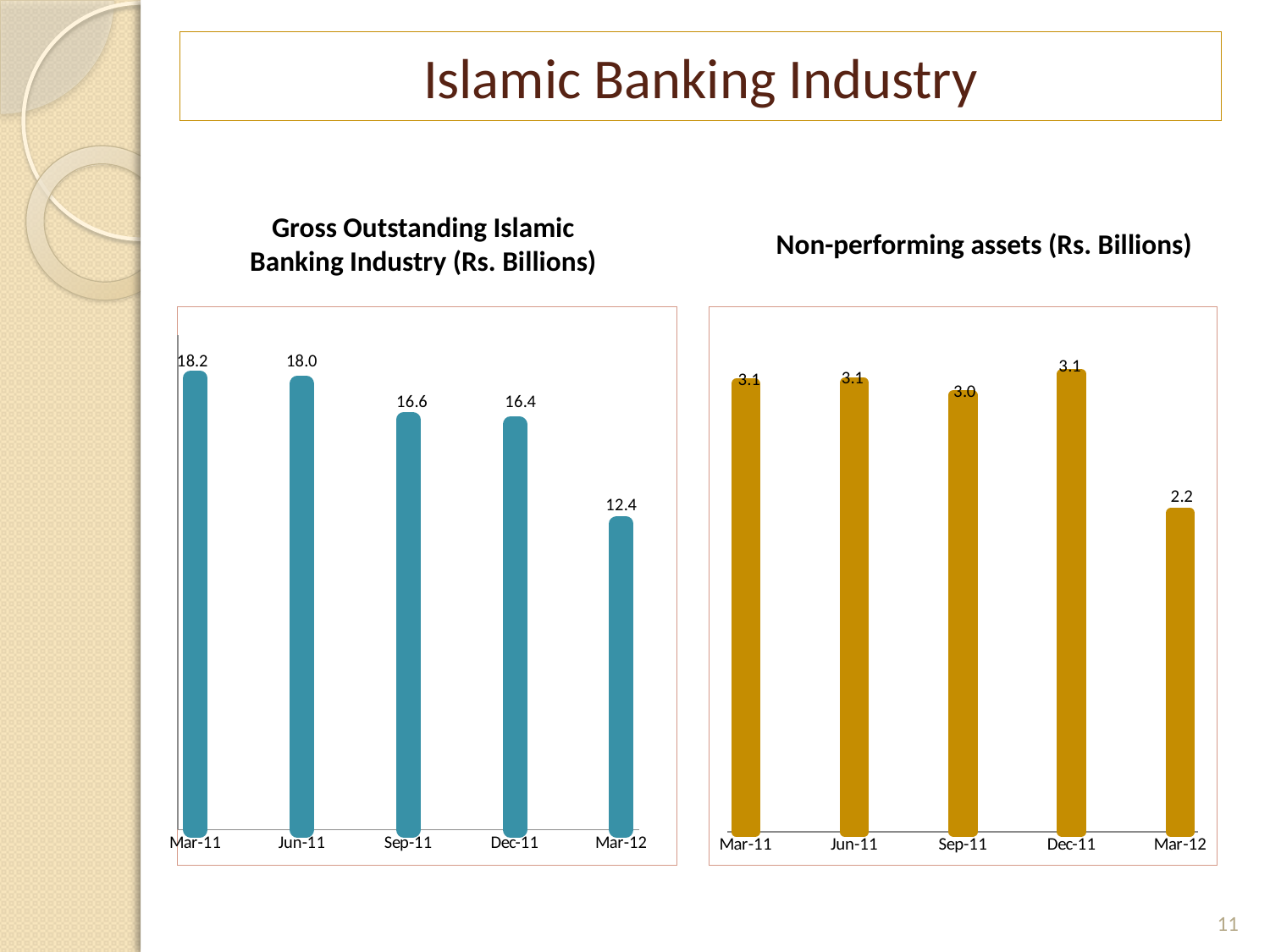

# Islamic Banking Industry
Gross Outstanding Islamic Banking Industry (Rs. Billions)
Non-performing assets (Rs. Billions)

### Chart

| Category | Gross O/S |
|---|---|
| 40603 | 18.249926 |
| 40695 | 18.026347999999924 |
| 40787 | 16.573925 |
| 40878 | 16.381651206500003 |
| 40969 | 12.369538275000064 |

### Chart

| Category | NPLs |
|---|---|
| 40603 | 3.05038 |
| 40695 | 3.05752 |
| 40787 | 2.9737449999999988 |
| 40878 | 3.1180416360799987 |
| 40969 | 2.1708599549999987 |
11